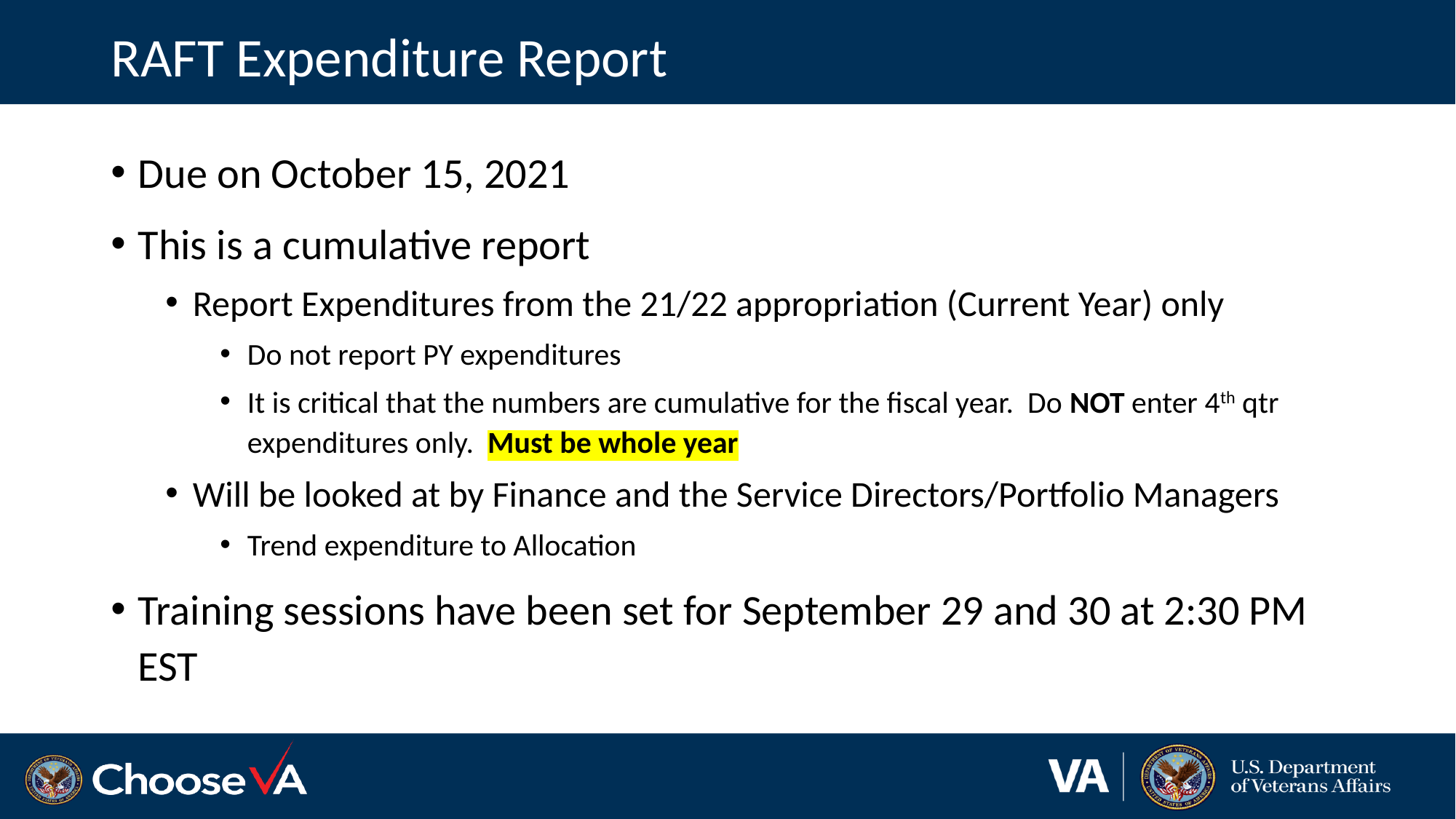

# RAFT Expenditure Report

Due on October 15, 2021
This is a cumulative report
Report Expenditures from the 21/22 appropriation (Current Year) only
Do not report PY expenditures
It is critical that the numbers are cumulative for the fiscal year.  Do NOT enter 4th qtr expenditures only.  Must be whole year
Will be looked at by Finance and the Service Directors/Portfolio Managers
Trend expenditure to Allocation
Training sessions have been set for September 29 and 30 at 2:30 PM EST